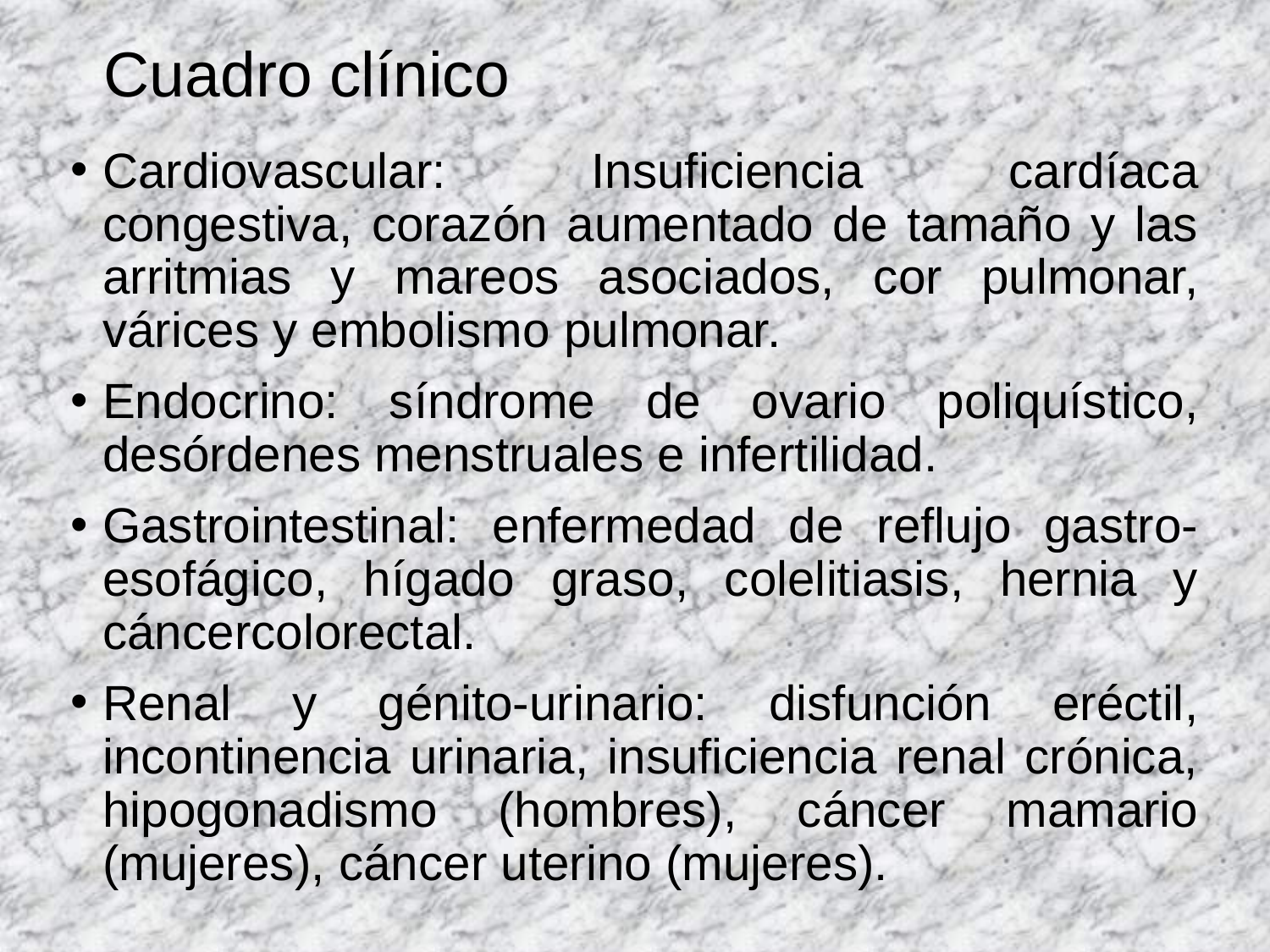

# Cuadro clínico
Cardiovascular: Insuficiencia cardíaca congestiva, corazón aumentado de tamaño y las arritmias y mareos asociados, cor pulmonar, várices y embolismo pulmonar.
Endocrino: síndrome de ovario poliquístico, desórdenes menstruales e infertilidad.
Gastrointestinal: enfermedad de reflujo gastro-esofágico, hígado graso, colelitiasis, hernia y cáncercolorectal.
Renal y génito-urinario: disfunción eréctil, incontinencia urinaria, insuficiencia renal crónica, hipogonadismo (hombres), cáncer mamario (mujeres), cáncer uterino (mujeres).